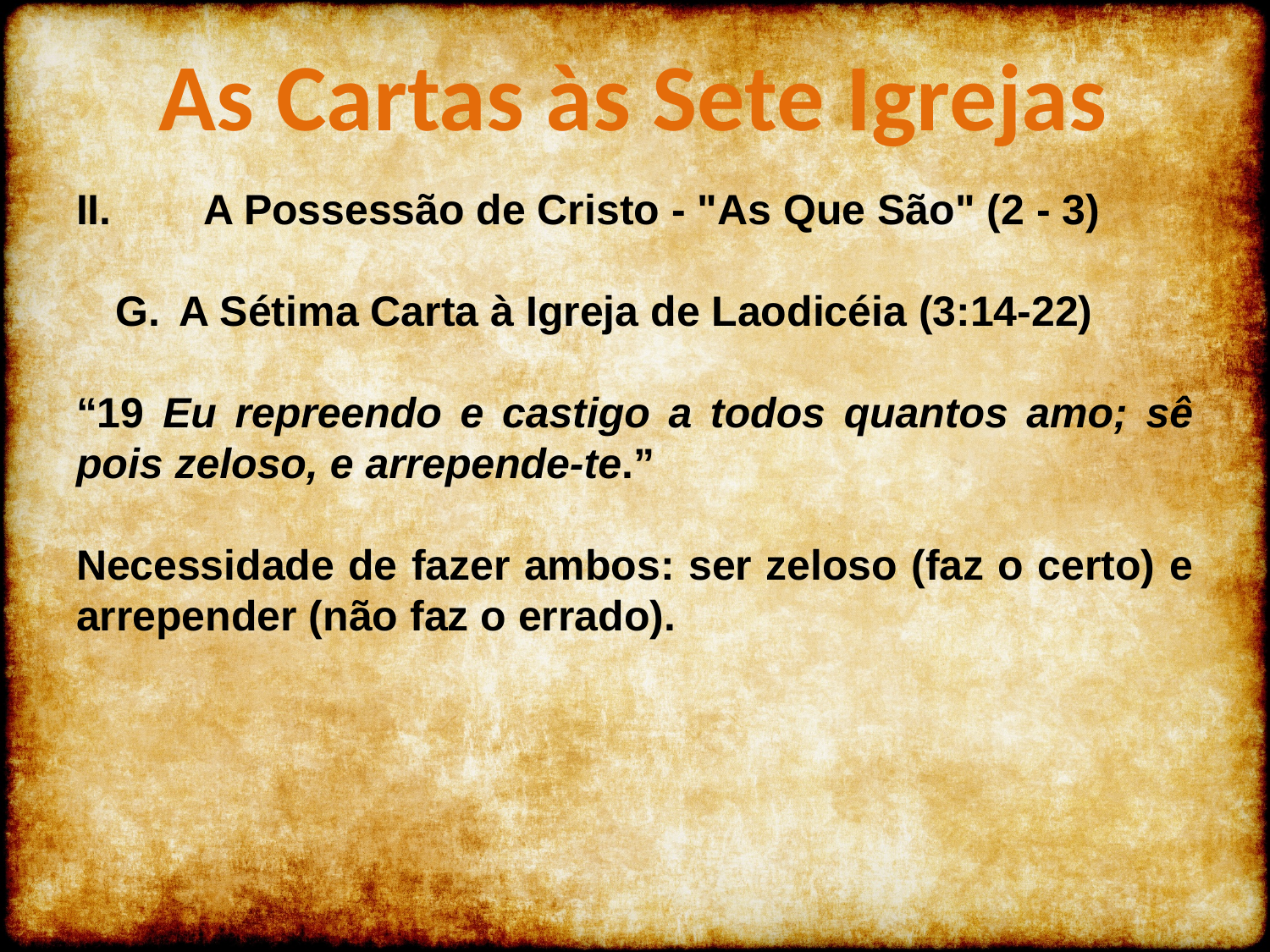

As Cartas às Sete Igrejas
II.	A Possessão de Cristo - "As Que São" (2 - 3)

A Sétima Carta à Igreja de Laodicéia (3:14-22)

“19 Eu repreendo e castigo a todos quantos amo; sê pois zeloso, e arrepende-te.”

Necessidade de fazer ambos: ser zeloso (faz o certo) e arrepender (não faz o errado).